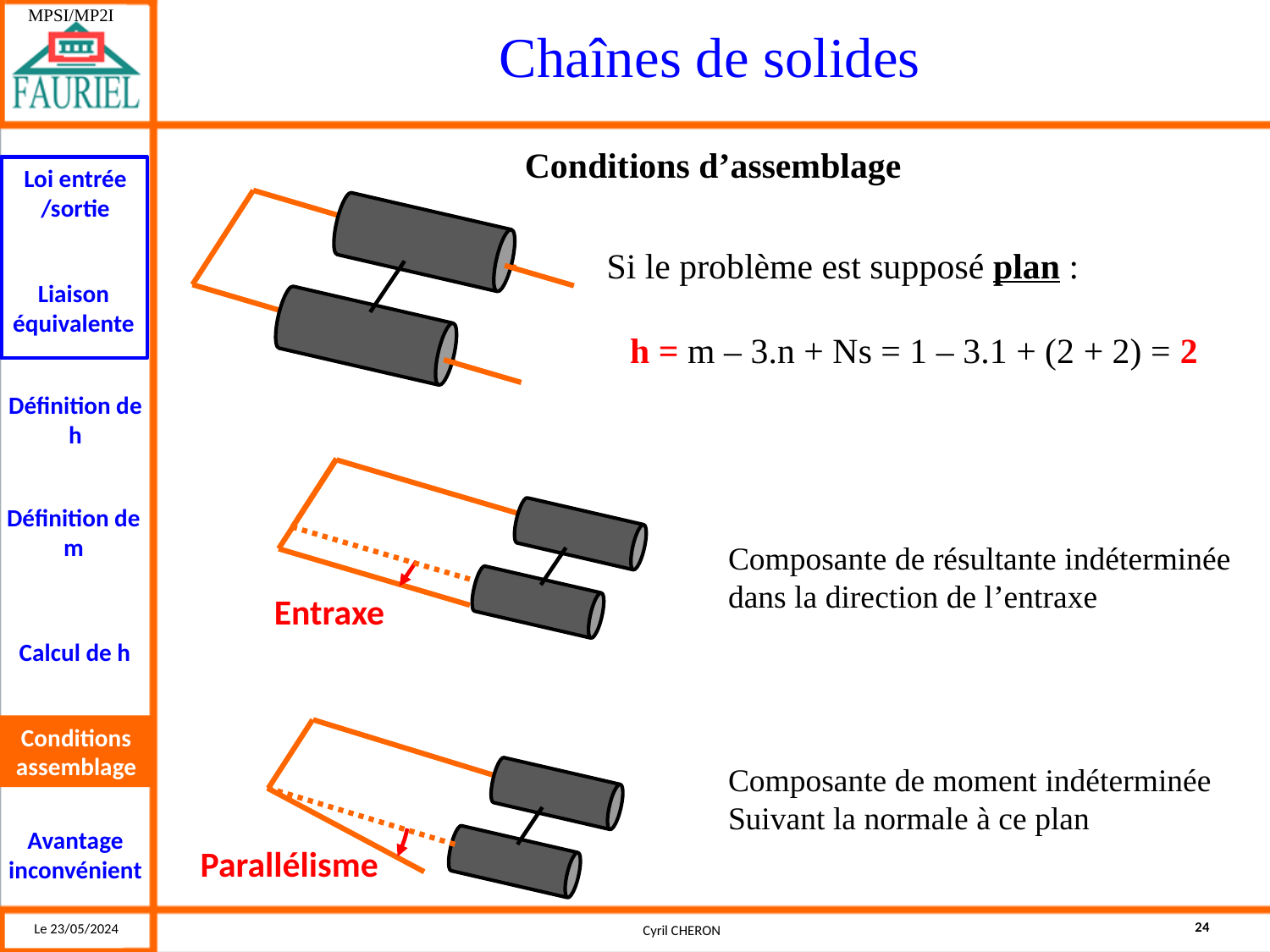

Conditions d’assemblage

Si le problème est supposé plan :

h = m – 3.n + Ns = 1 – 3.1 + (2 + 2) = 2

Composante de résultante indéterminée
dans la direction de l’entraxe
Entraxe

Composante de moment indéterminée
Suivant la normale à ce plan
Parallélisme
Conditions assemblage